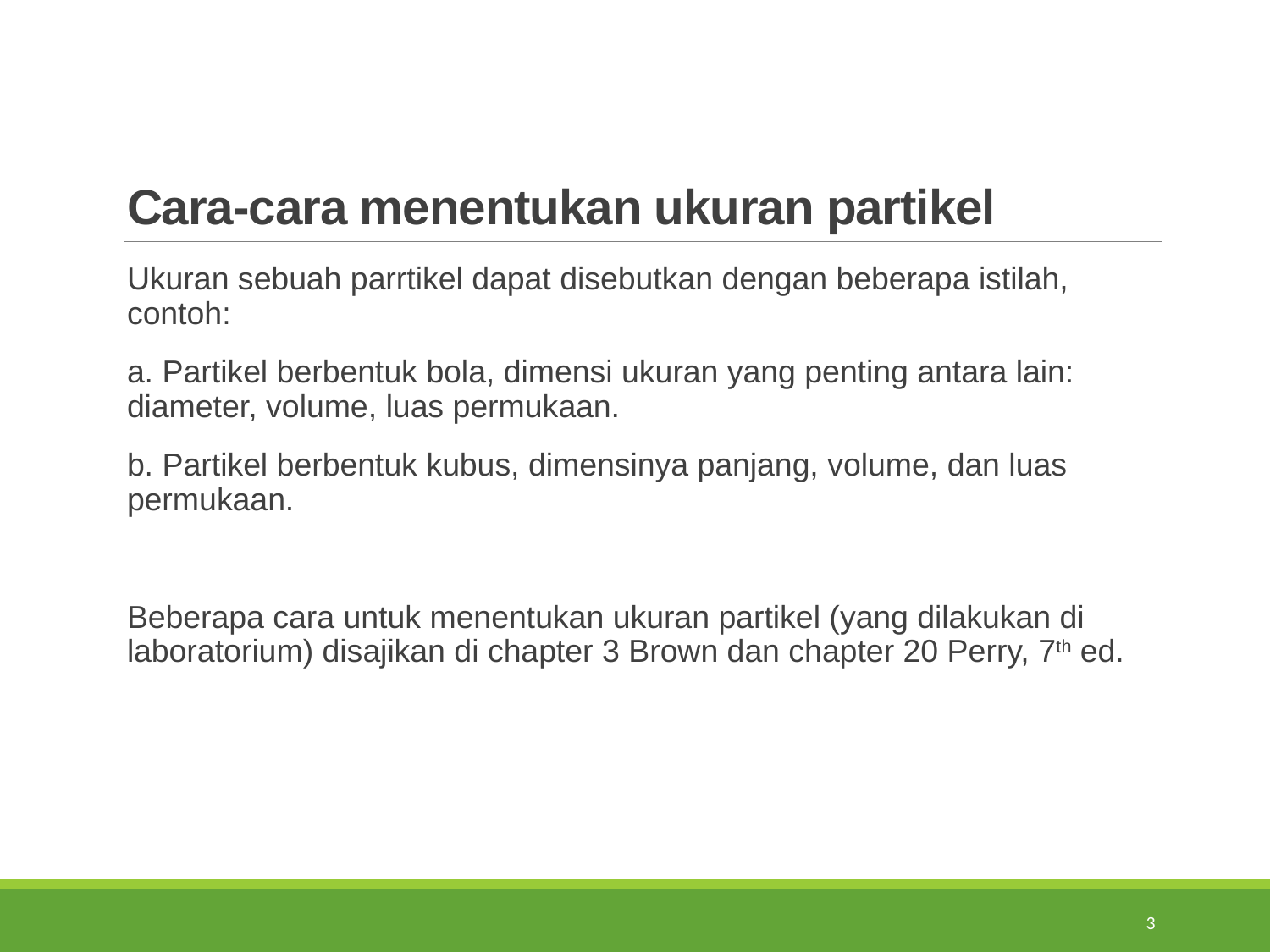

# Cara-cara menentukan ukuran partikel
Ukuran sebuah parrtikel dapat disebutkan dengan beberapa istilah, contoh:
a. Partikel berbentuk bola, dimensi ukuran yang penting antara lain: diameter, volume, luas permukaan.
b. Partikel berbentuk kubus, dimensinya panjang, volume, dan luas permukaan.

Beberapa cara untuk menentukan ukuran partikel (yang dilakukan di laboratorium) disajikan di chapter 3 Brown dan chapter 20 Perry, 7th ed.
3